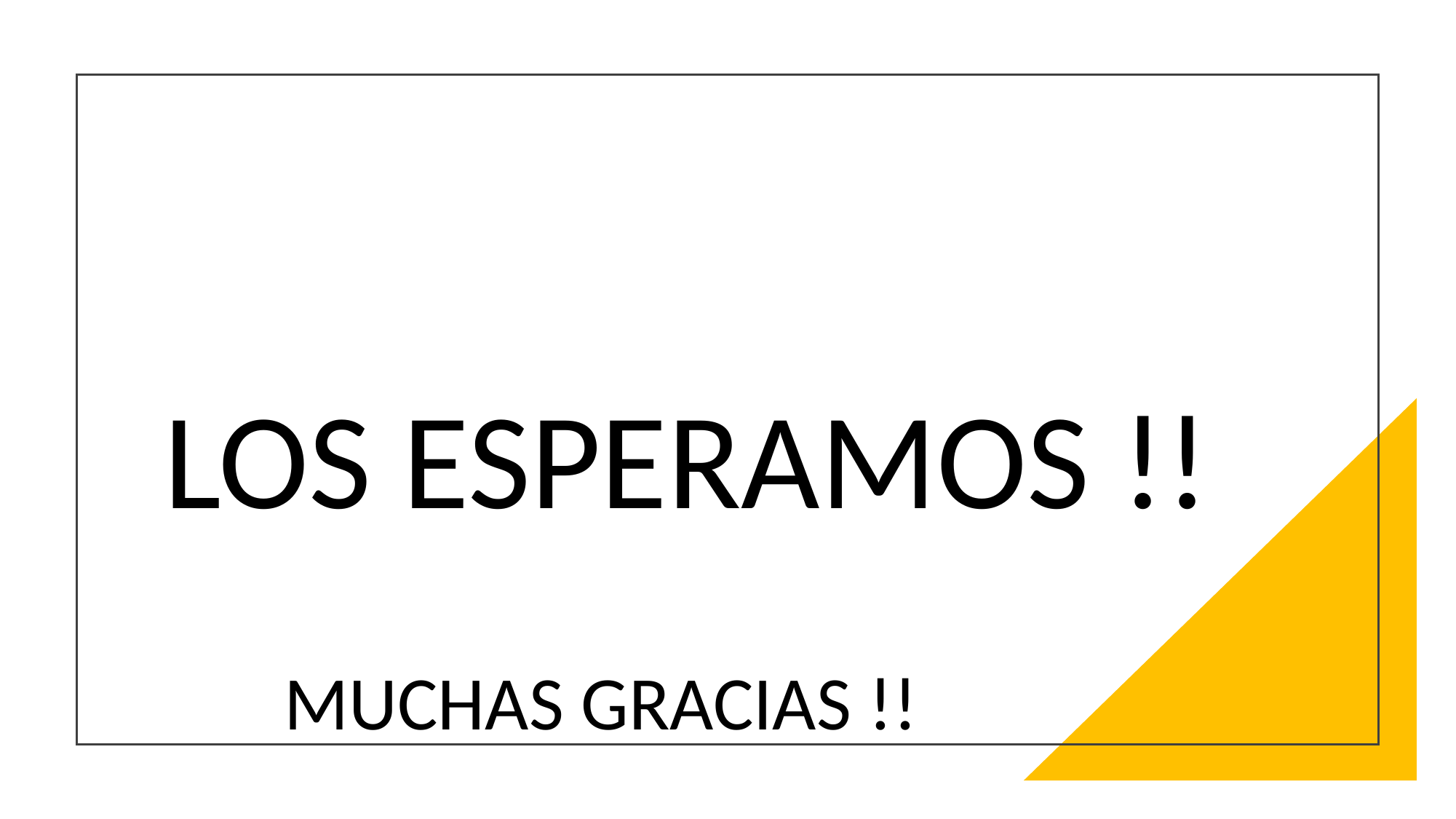

# LOS ESPERAMOS !!

       MUCHAS GRACIAS !!